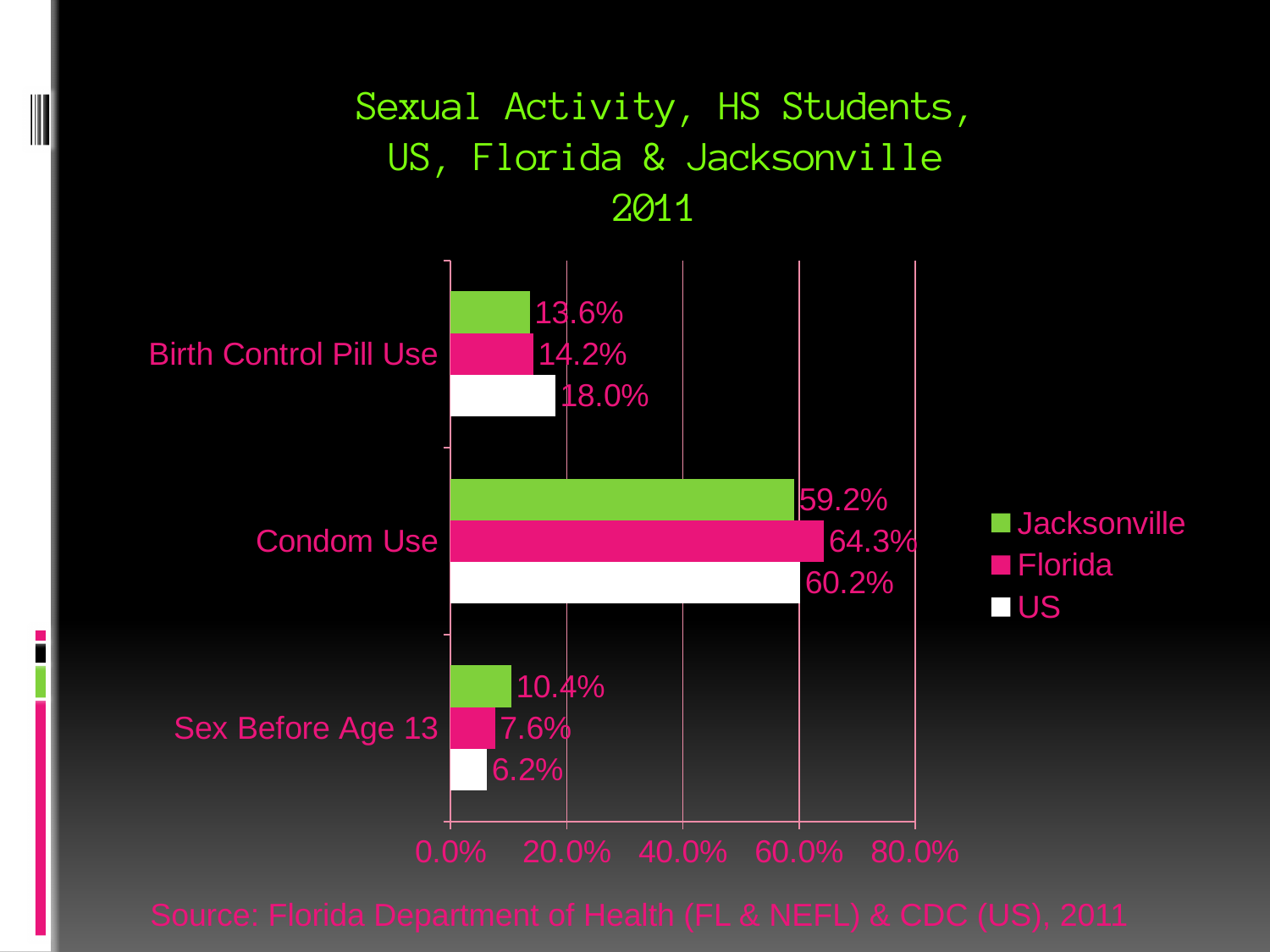

# Sexual Activity, HS Students, US, Florida & Jacksonville 2011

### Chart

| Category | US | Florida | Jacksonville |
|---|---|---|---|
| Sex Before Age 13 | 0.062 | 0.076 | 0.104 |
| Condom Use | 0.602 | 0.643 | 0.592 |
| Birth Control Pill Use | 0.18 | 0.142 | 0.136 |
Source: Florida Department of Health (FL & NEFL) & CDC (US), 2011